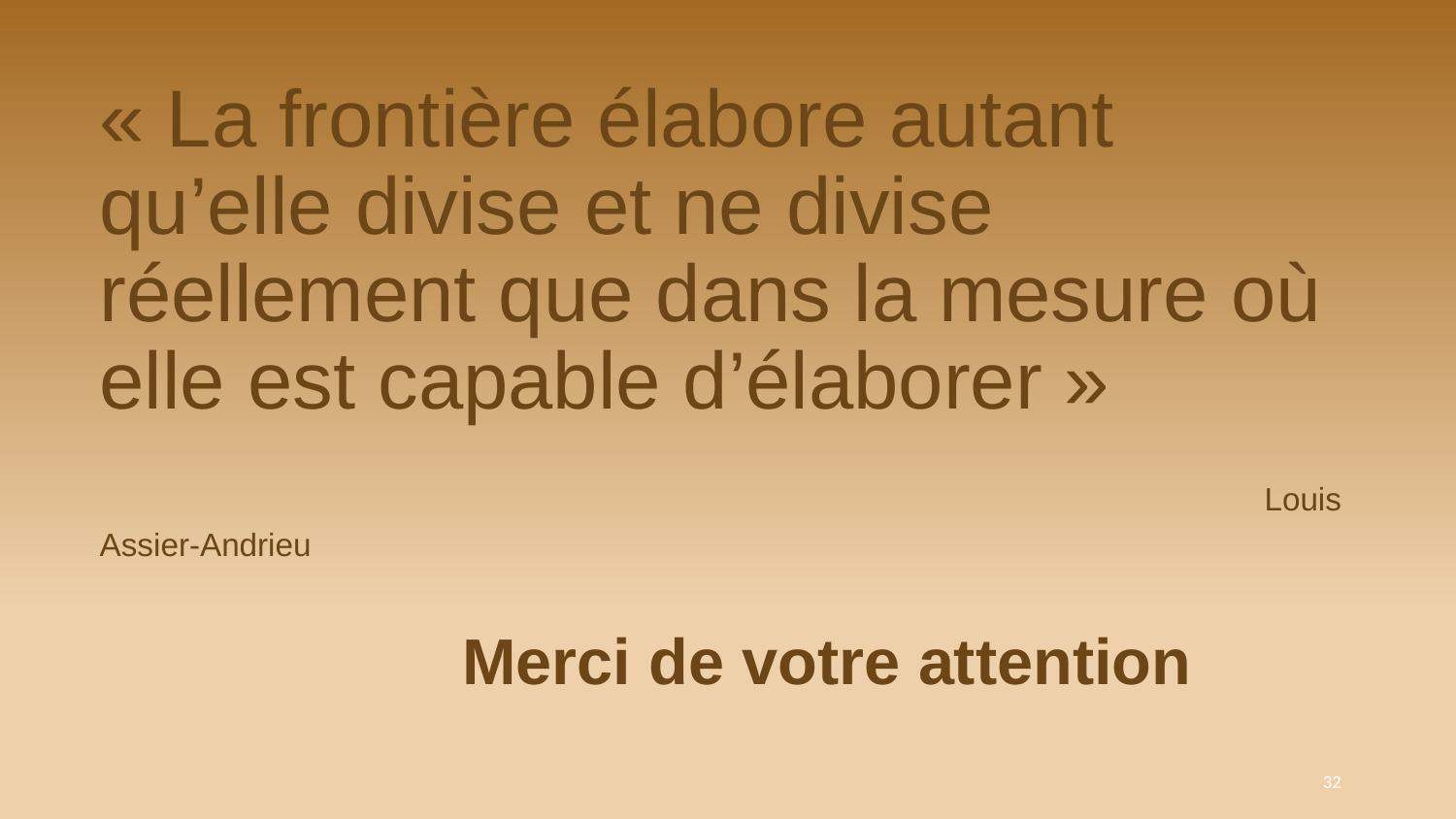

« La frontière élabore autant qu’elle divise et ne divise réellement que dans la mesure où elle est capable d’élaborer »
								Louis Assier-Andrieu

		    Merci de votre attention

32